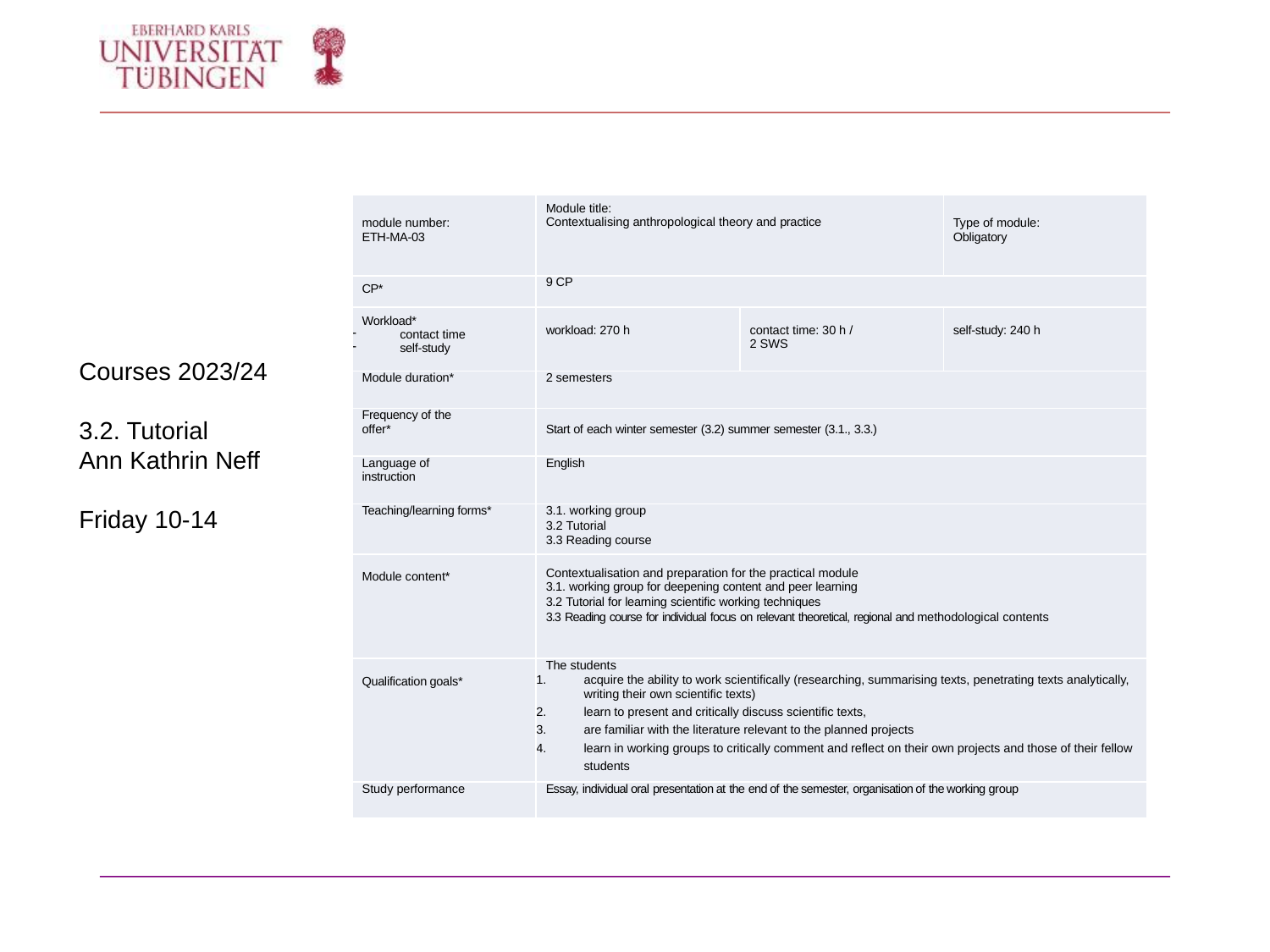

| module number: ETH-MA-03 | Module title: Contextualising anthropological theory and practice |  | Type of module: Obligatory |
| --- | --- | --- | --- |
| CP\* | 9 CP |  |  |
| Workload\* contact time self-study | workload: 270 h | contact time: 30 h / 2 SWS | self-study: 240 h |
| Module duration\* | 2 semesters |  |  |
| Frequency of the offer\* | Start of each winter semester (3.2) summer semester (3.1., 3.3.) |  |  |
| Language of instruction | English |  |  |
| Teaching/learning forms\* | 3.1. working group 3.2 Tutorial 3.3 Reading course |  |  |
| Module content\* | Contextualisation and preparation for the practical module 3.1. working group for deepening content and peer learning 3.2 Tutorial for learning scientific working techniques 3.3 Reading course for individual focus on relevant theoretical, regional and methodological contents |  |  |
| Qualification goals\* | The students acquire the ability to work scientifically (researching, summarising texts, penetrating texts analytically, writing their own scientific texts) learn to present and critically discuss scientific texts, are familiar with the literature relevant to the planned projects learn in working groups to critically comment and reflect on their own projects and those of their fellow students |  |  |
| Study performance | Essay, individual oral presentation at the end of the semester, organisation of the working group |  |  |
Courses 2023/24

3.2. Tutorial
Ann Kathrin Neff

Friday 10-14